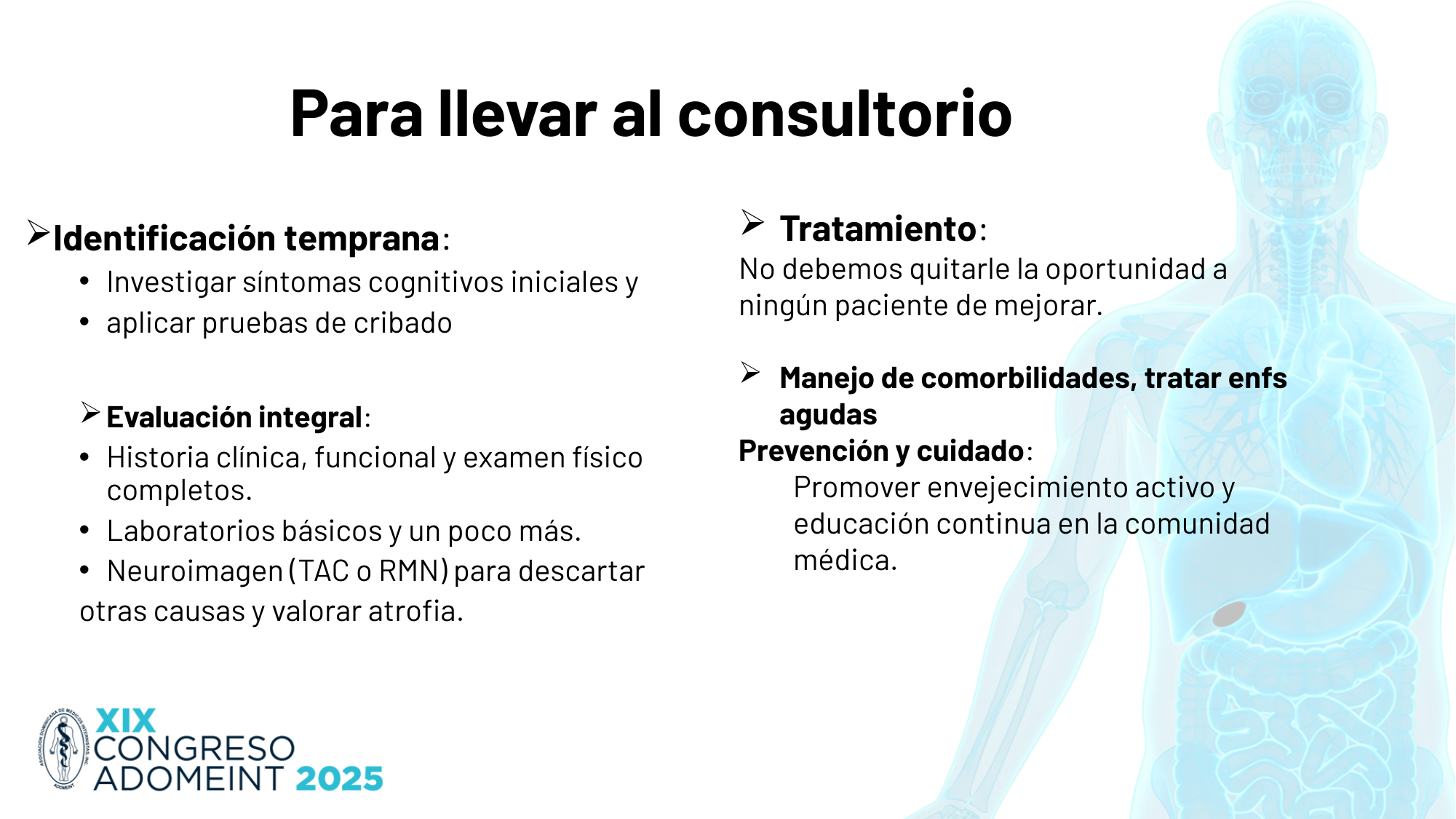

# Para llevar al consultorio

Tratamiento:
No debemos quitarle la oportunidad a ningún paciente de mejorar.

Manejo de comorbilidades, tratar enfs agudas
Prevención y cuidado:
Promover envejecimiento activo y educación continua en la comunidad médica.
Identificación temprana:
Investigar síntomas cognitivos iniciales y
aplicar pruebas de cribado

Evaluación integral:
Historia clínica, funcional y examen físico completos.
Laboratorios básicos y un poco más.
Neuroimagen (TAC o RMN) para descartar
otras causas y valorar atrofia.